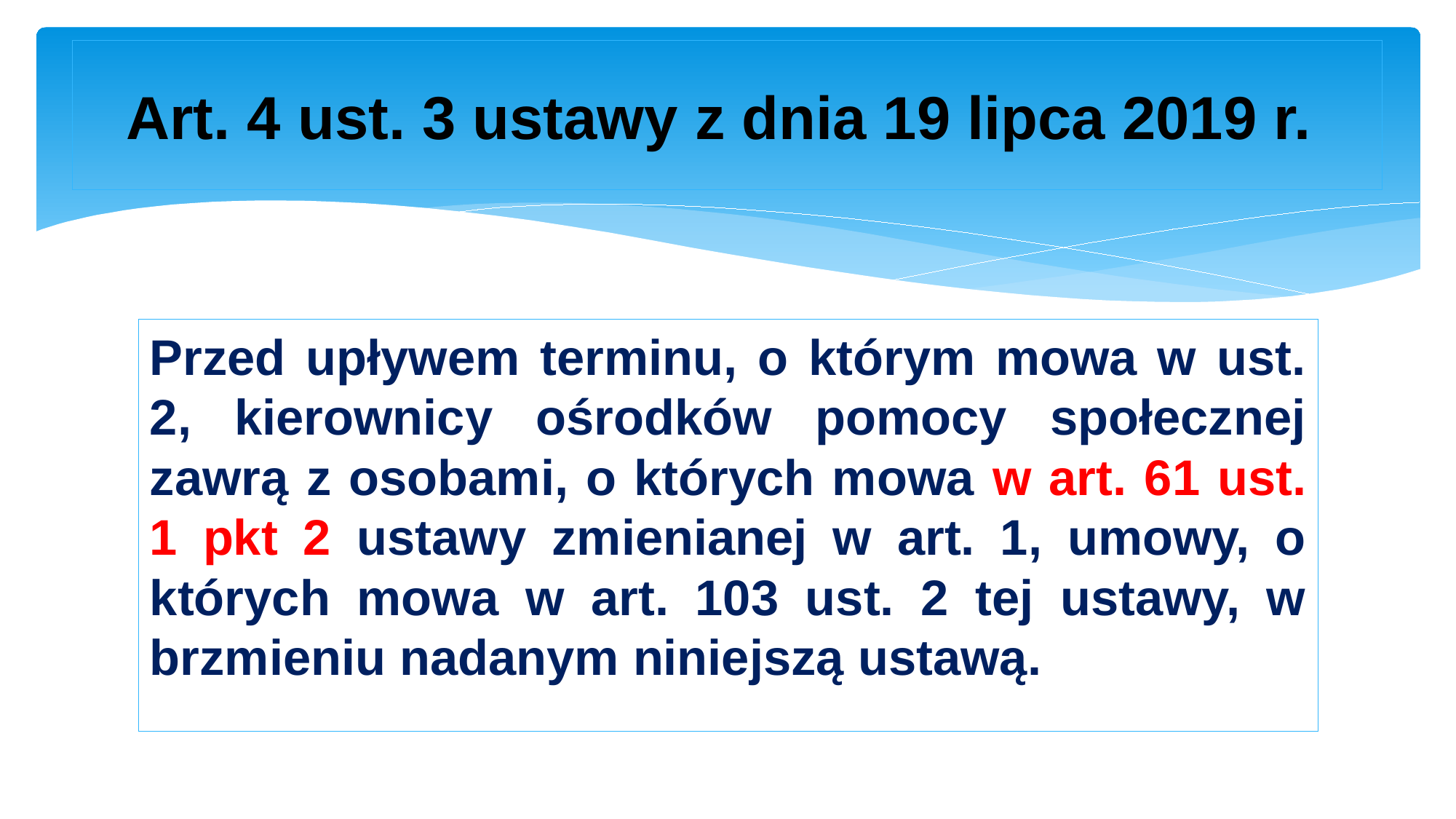

# Art. 4 ust. 3 ustawy z dnia 19 lipca 2019 r.
Przed upływem terminu, o którym mowa w ust. 2, kierownicy ośrodków pomocy społecznej zawrą z osobami, o których mowa w art. 61 ust. 1 pkt 2 ustawy zmienianej w art. 1, umowy, o których mowa w art. 103 ust. 2 tej ustawy, w brzmieniu nadanym niniejszą ustawą.